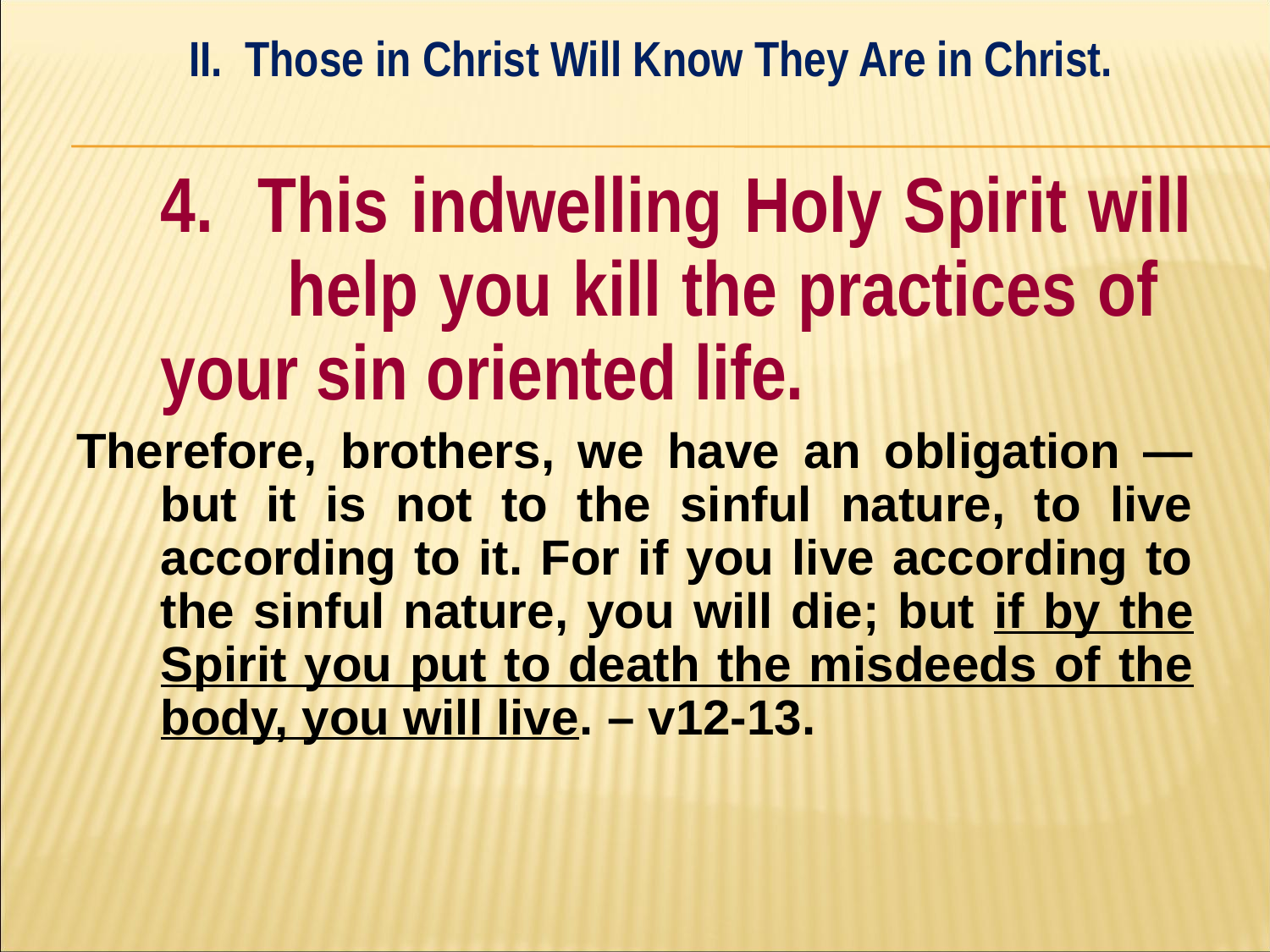

II.  Those in Christ Will Know They Are in Christ.
#
	4.  This indwelling Holy Spirit will 	help you kill the practices of 	your sin oriented life.
Therefore, brothers, we have an obligation —but it is not to the sinful nature, to live according to it. For if you live according to the sinful nature, you will die; but if by the Spirit you put to death the misdeeds of the body, you will live. – v12-13.